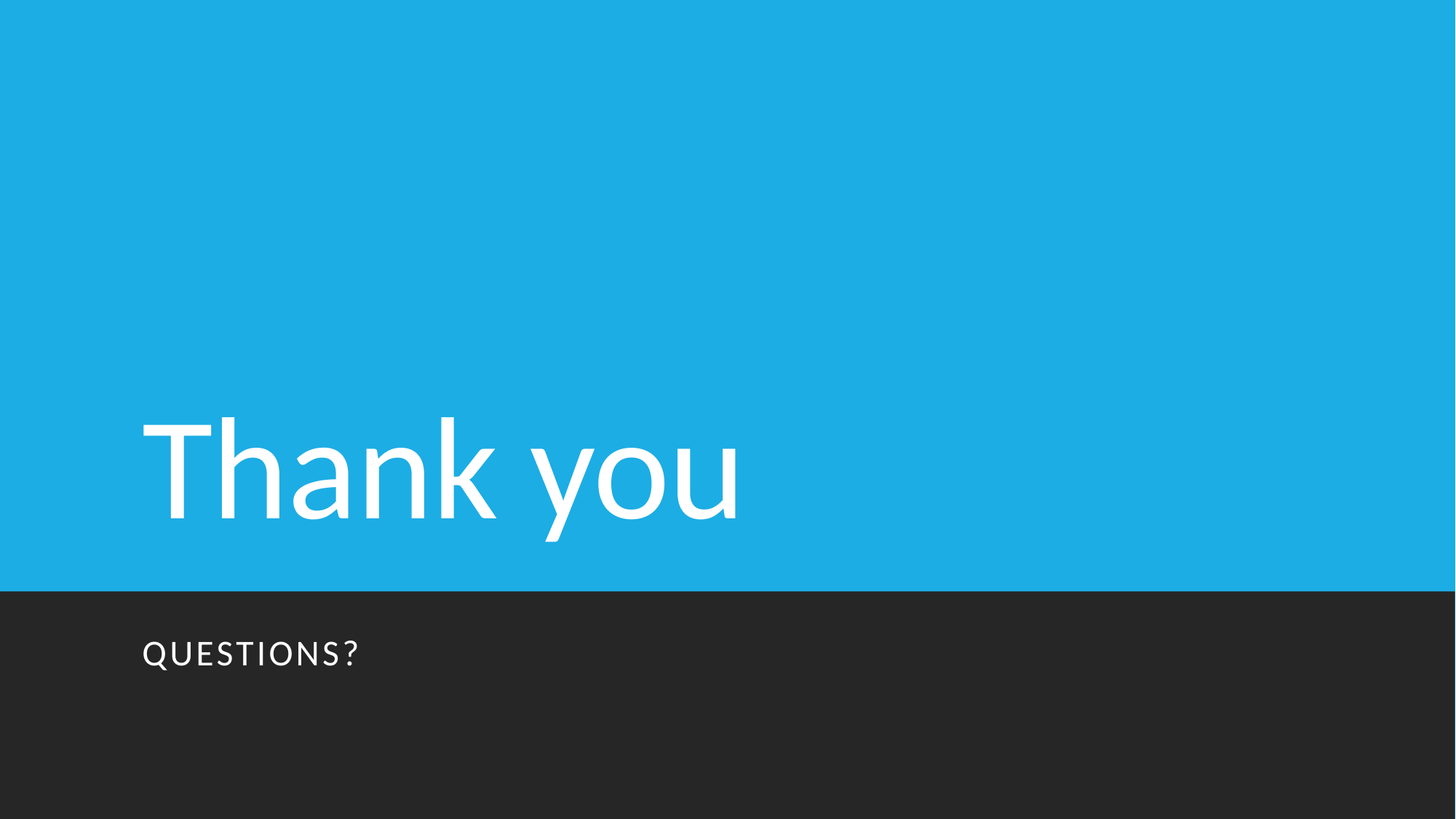

# Thank you

Questions?

Modular Data Center Soloution Assessment 04242020 zzz301